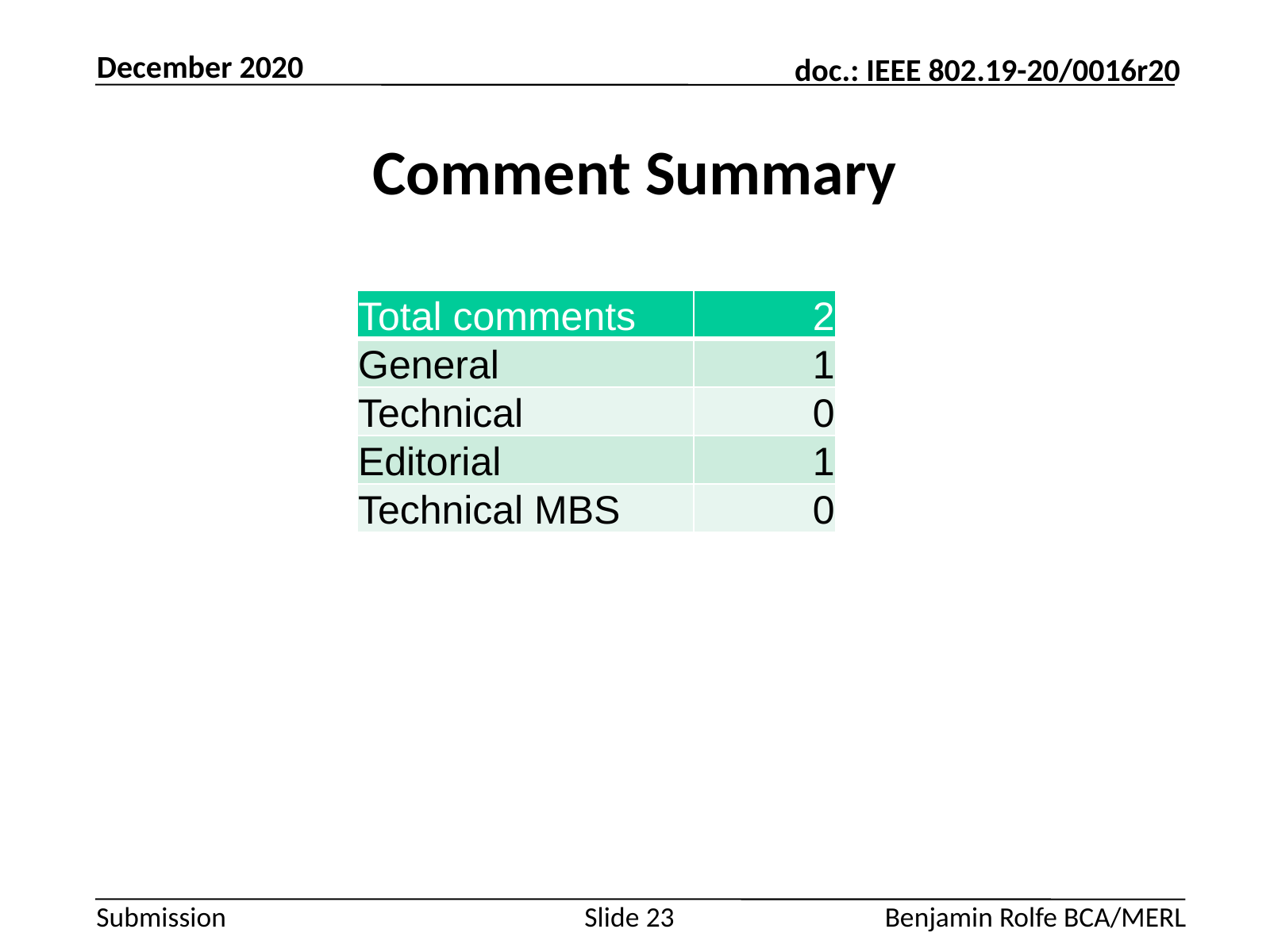

December 2020
# Comment Summary
| Total comments | 2 |
| --- | --- |
| General | 1 |
| Technical | 0 |
| Editorial | 1 |
| Technical MBS | 0 |
Slide 23
Benjamin Rolfe BCA/MERL